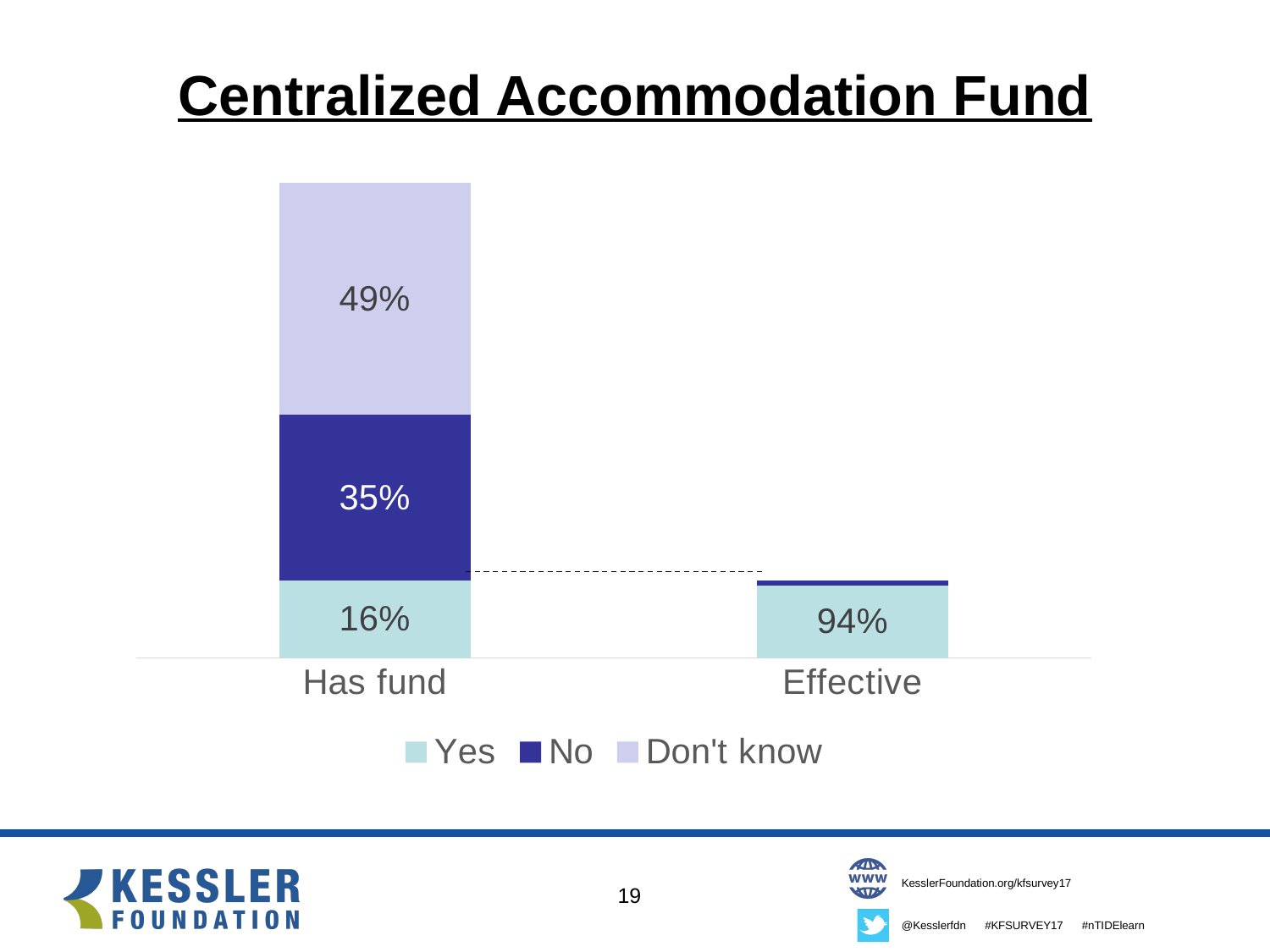

# Centralized Accommodation Fund

### Chart

| Category | Yes | No | Don't know |
|---|---|---|---|
| Has fund | 502.0 | 1080.0 | 1503.0 |
| Effective | 470.0 | 32.0 | 0.0 |
19